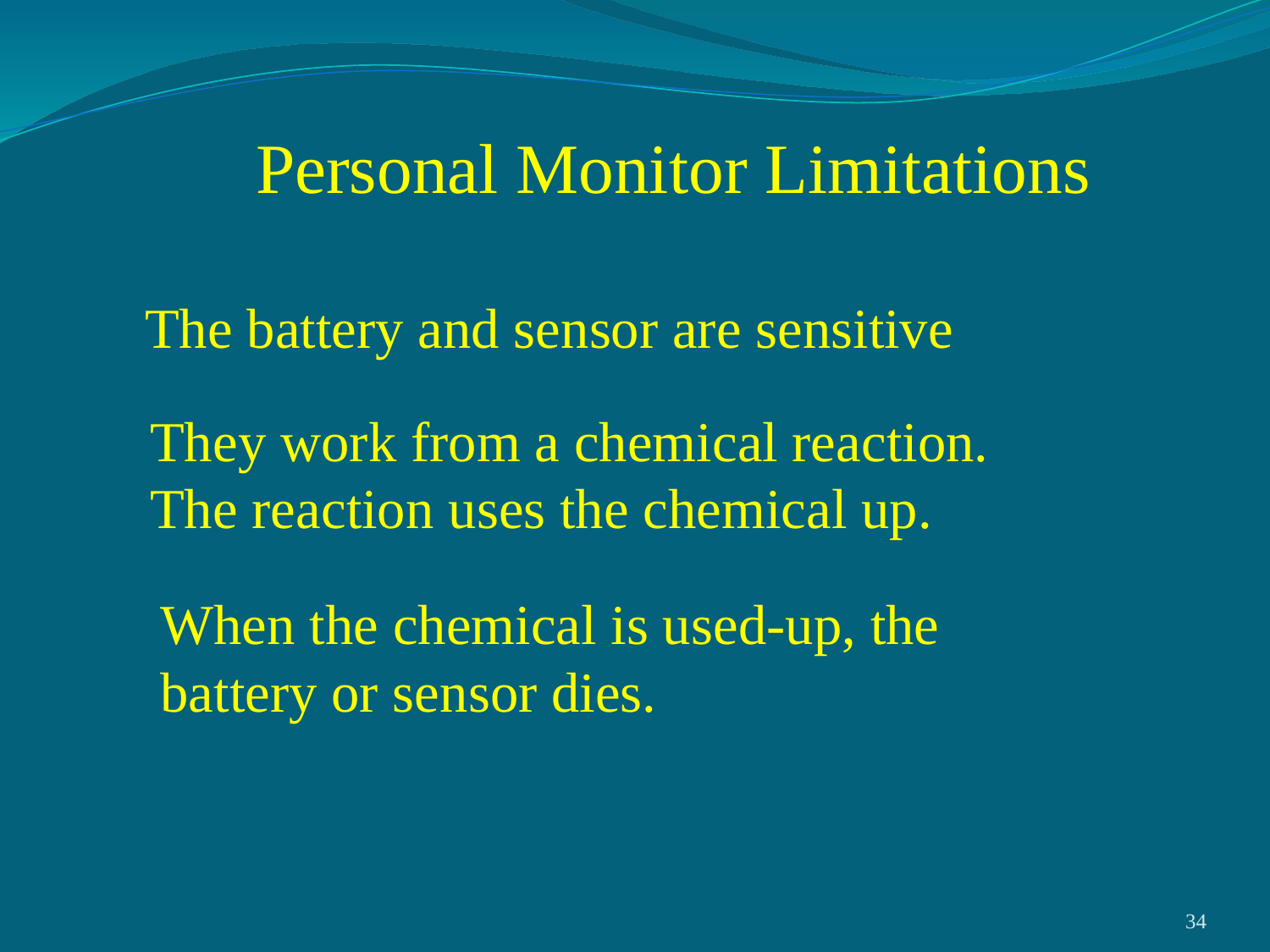

Personal Monitor Limitations
The battery and sensor are sensitive
They work from a chemical reaction.
The reaction uses the chemical up.
When the chemical is used-up, the battery or sensor dies.
34